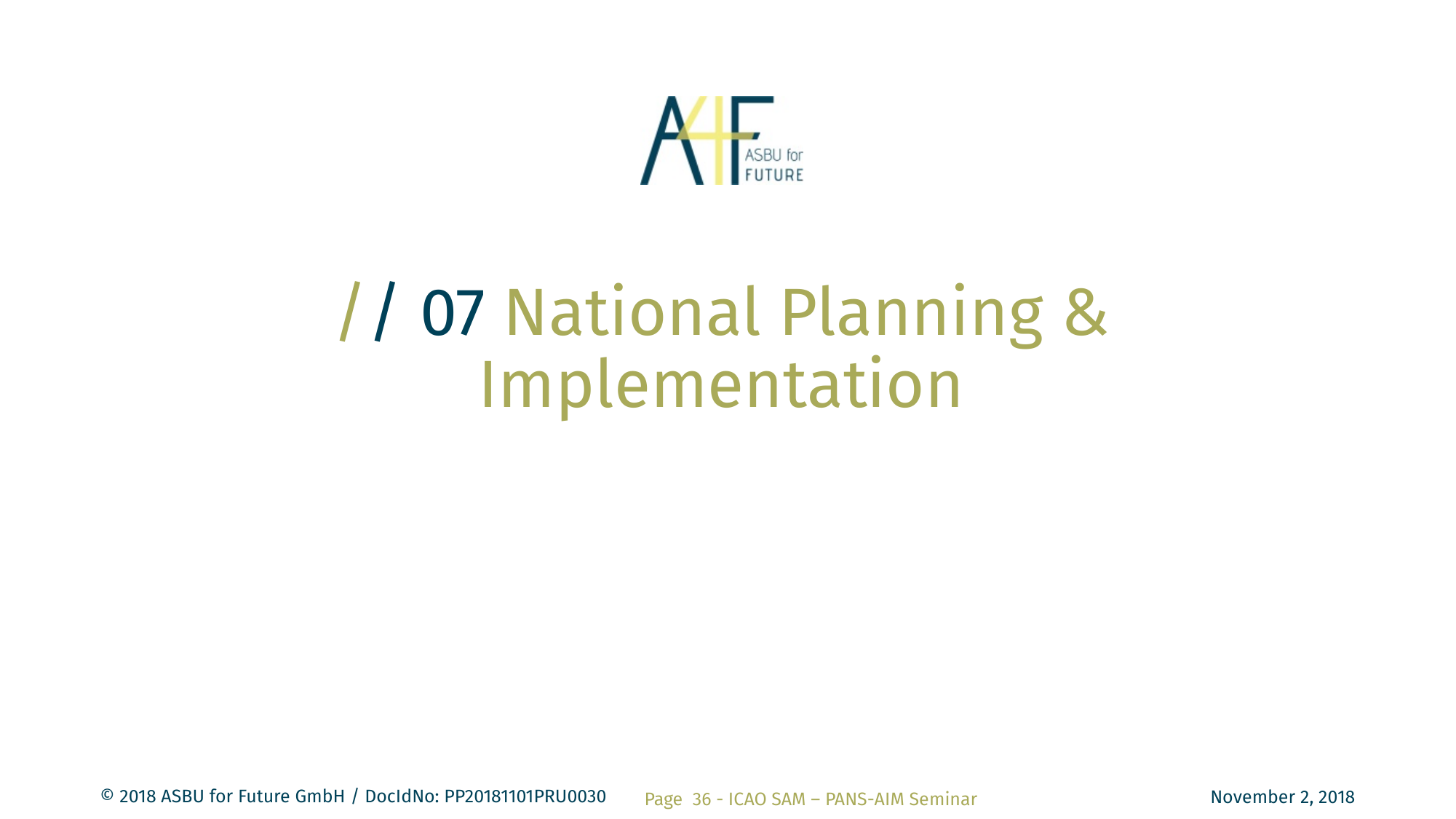

# // 07 National Planning & Implementation